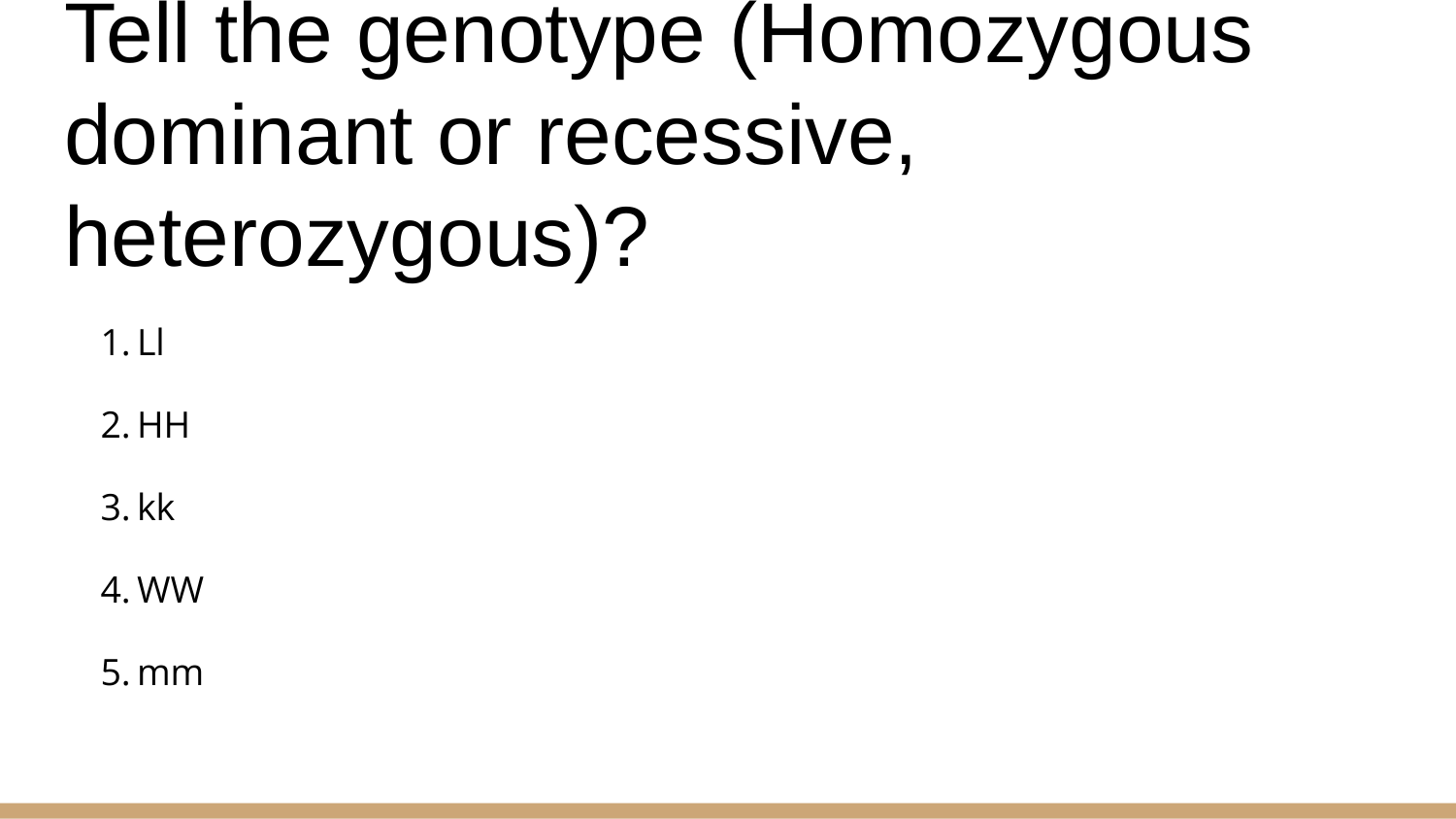

# Tell the genotype (Homozygous dominant or recessive, heterozygous)?
Ll
HH
kk
WW
mm